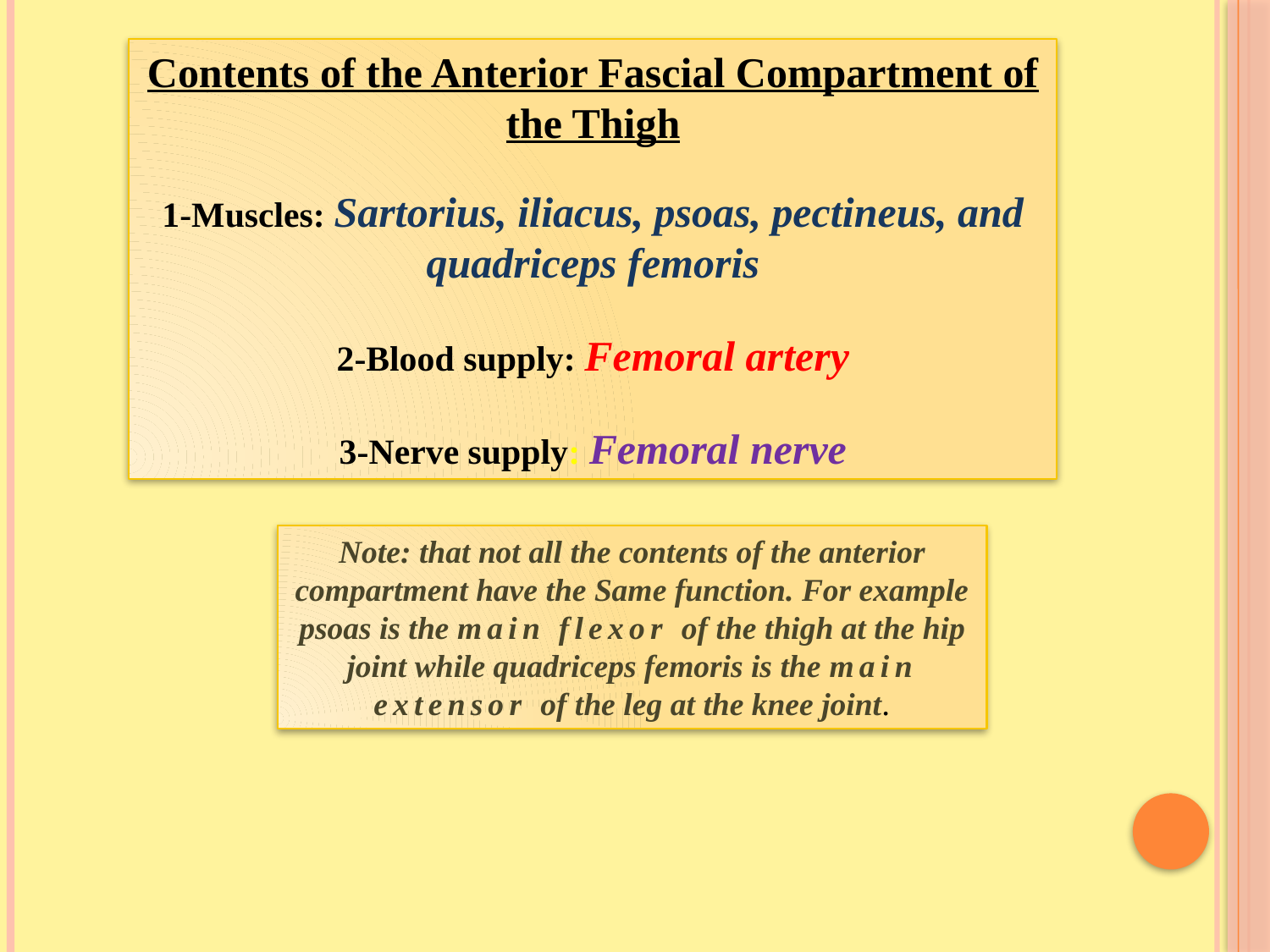

Contents of the Anterior Fascial Compartment of the Thigh

1-Muscles: Sartorius, iliacus, psoas, pectineus, and quadriceps femoris

2-Blood supply: Femoral artery

3-Nerve supply: Femoral nerve
Note: that not all the contents of the anterior compartment have the Same function. For example psoas is the main flexor of the thigh at the hip joint while quadriceps femoris is the main extensor of the leg at the knee joint.